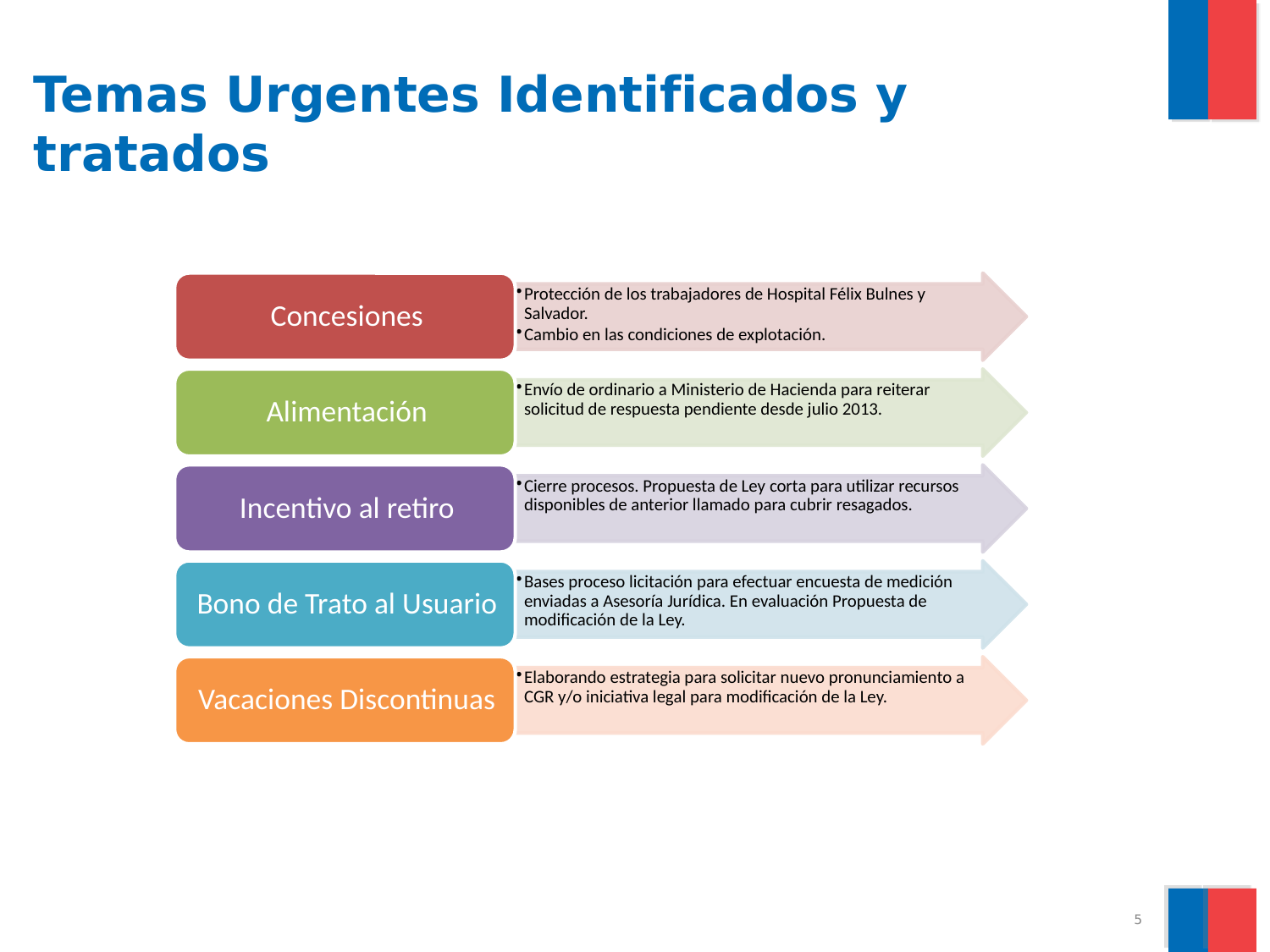

# Temas Urgentes Identificados y tratados
Protección de los trabajadores de Hospital Félix Bulnes y Salvador.
Cambio en las condiciones de explotación.
Concesiones
Envío de ordinario a Ministerio de Hacienda para reiterar solicitud de respuesta pendiente desde julio 2013.
Alimentación
Cierre procesos. Propuesta de Ley corta para utilizar recursos disponibles de anterior llamado para cubrir resagados.
Incentivo al retiro
Bases proceso licitación para efectuar encuesta de medición enviadas a Asesoría Jurídica. En evaluación Propuesta de modificación de la Ley.
Bono de Trato al Usuario
Elaborando estrategia para solicitar nuevo pronunciamiento a CGR y/o iniciativa legal para modificación de la Ley.
Vacaciones Discontinuas
5